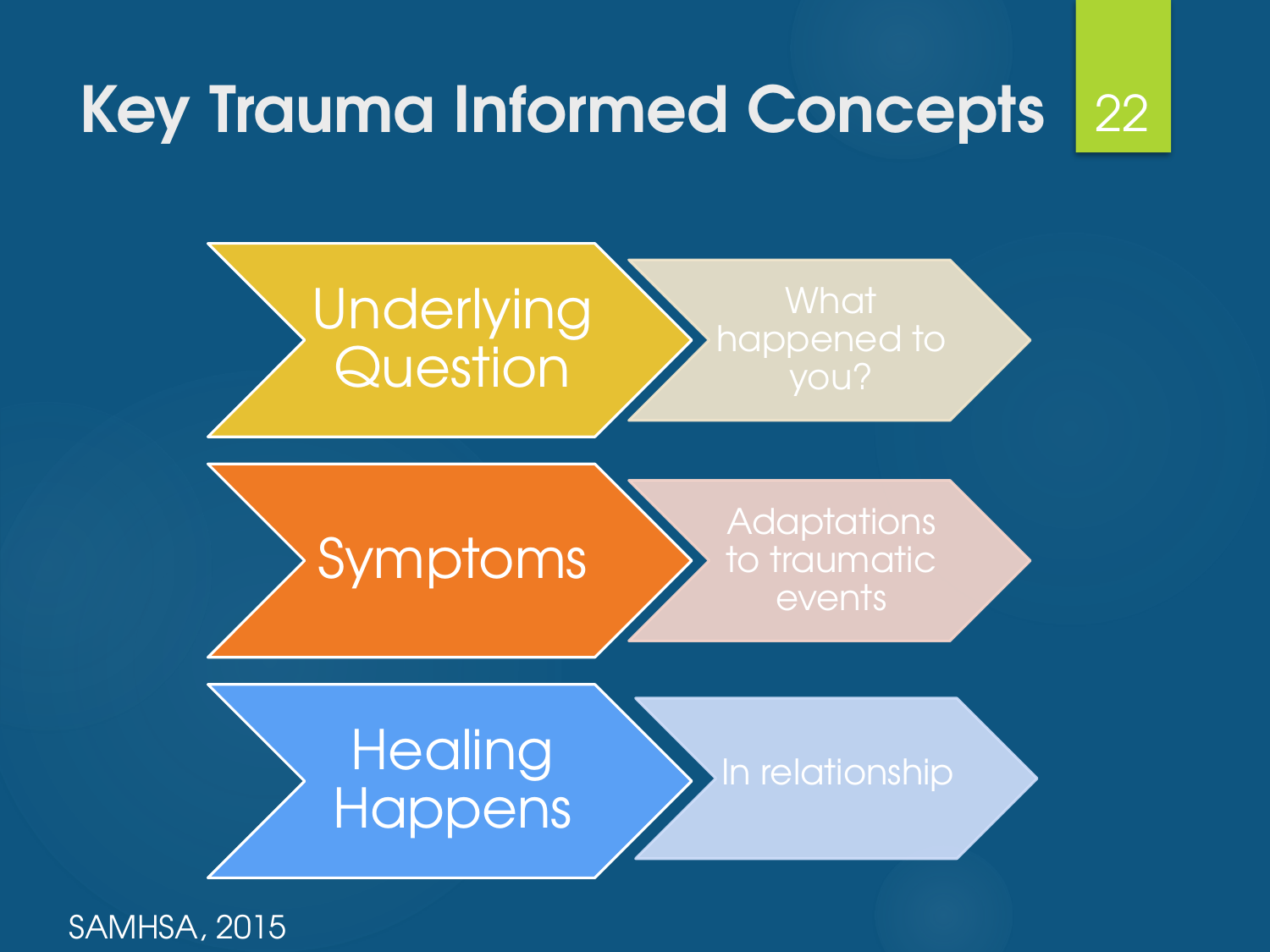

22
# Key Trauma Informed Concepts
Underlying Question
What happened to you?
Symptoms
Adaptations to traumatic events
Healing Happens

In relationship

SAMHSA, 2015